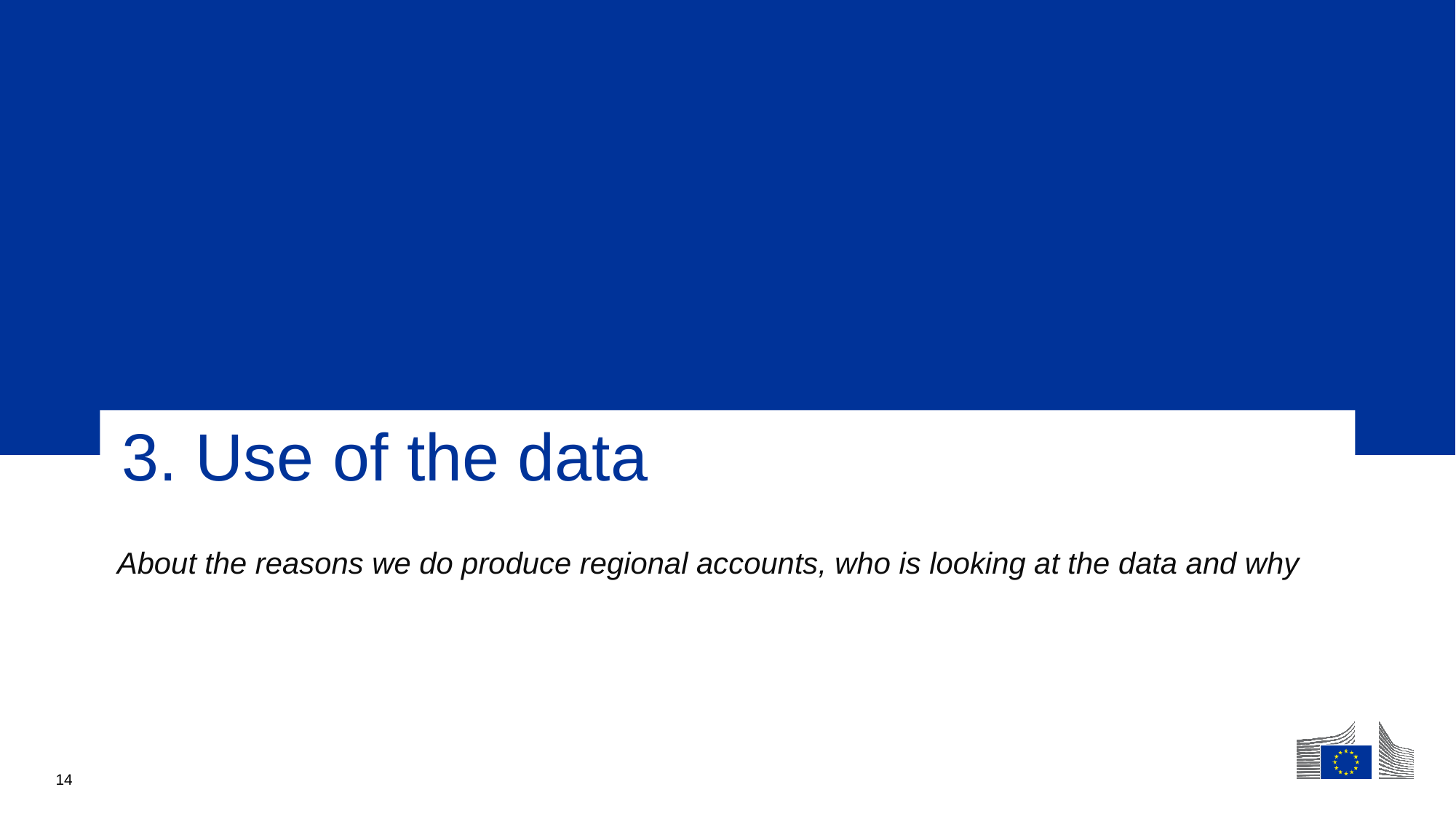

# 3. Use of the data
About the reasons we do produce regional accounts, who is looking at the data and why
14